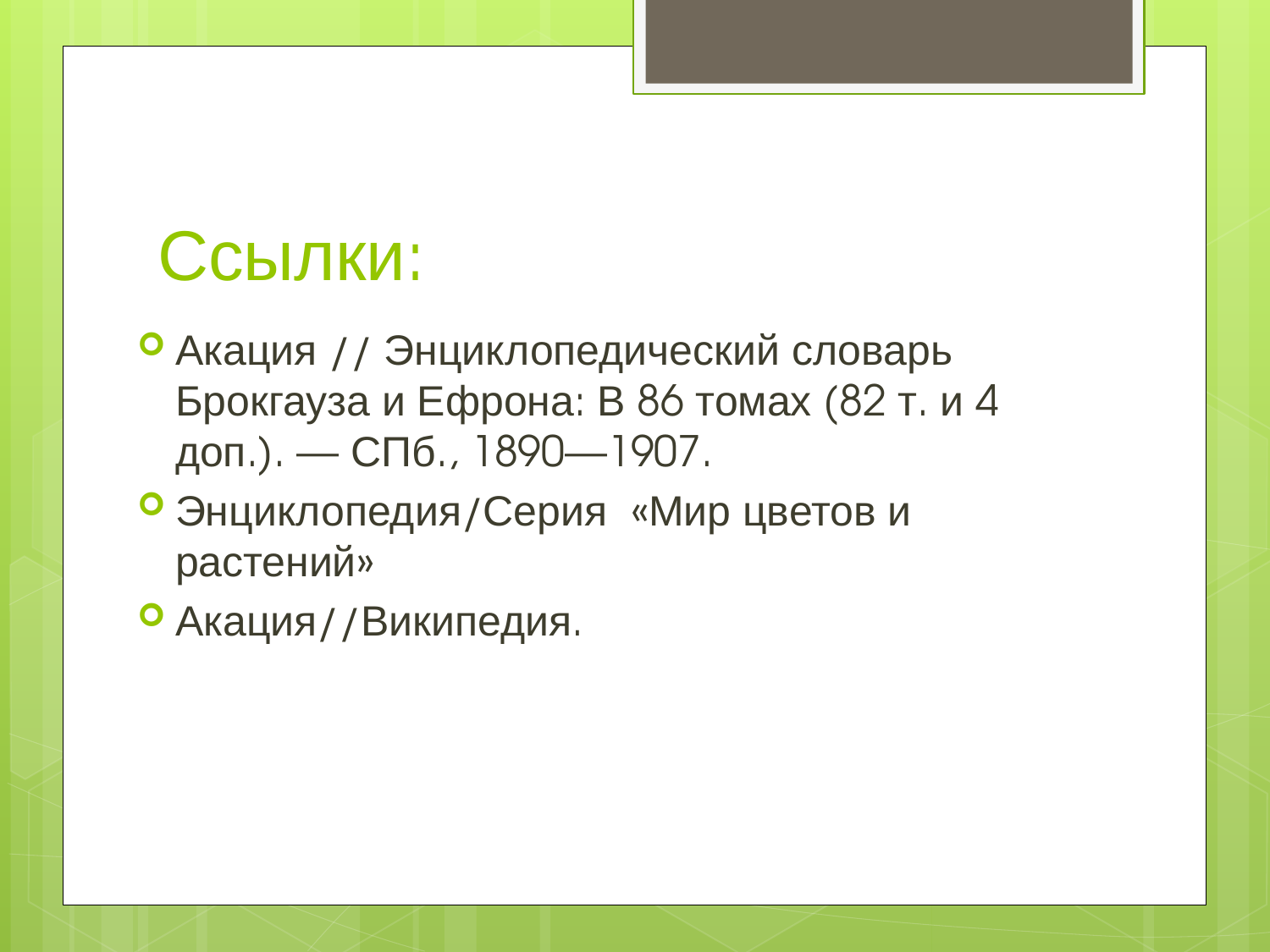

# Ссылки:
Акация // Энциклопедический словарь Брокгауза и Ефрона: В 86 томах (82 т. и 4 доп.). — СПб., 1890—1907.
Энциклопедия/Серия  «Мир цветов и растений»
Акация//Википедия.